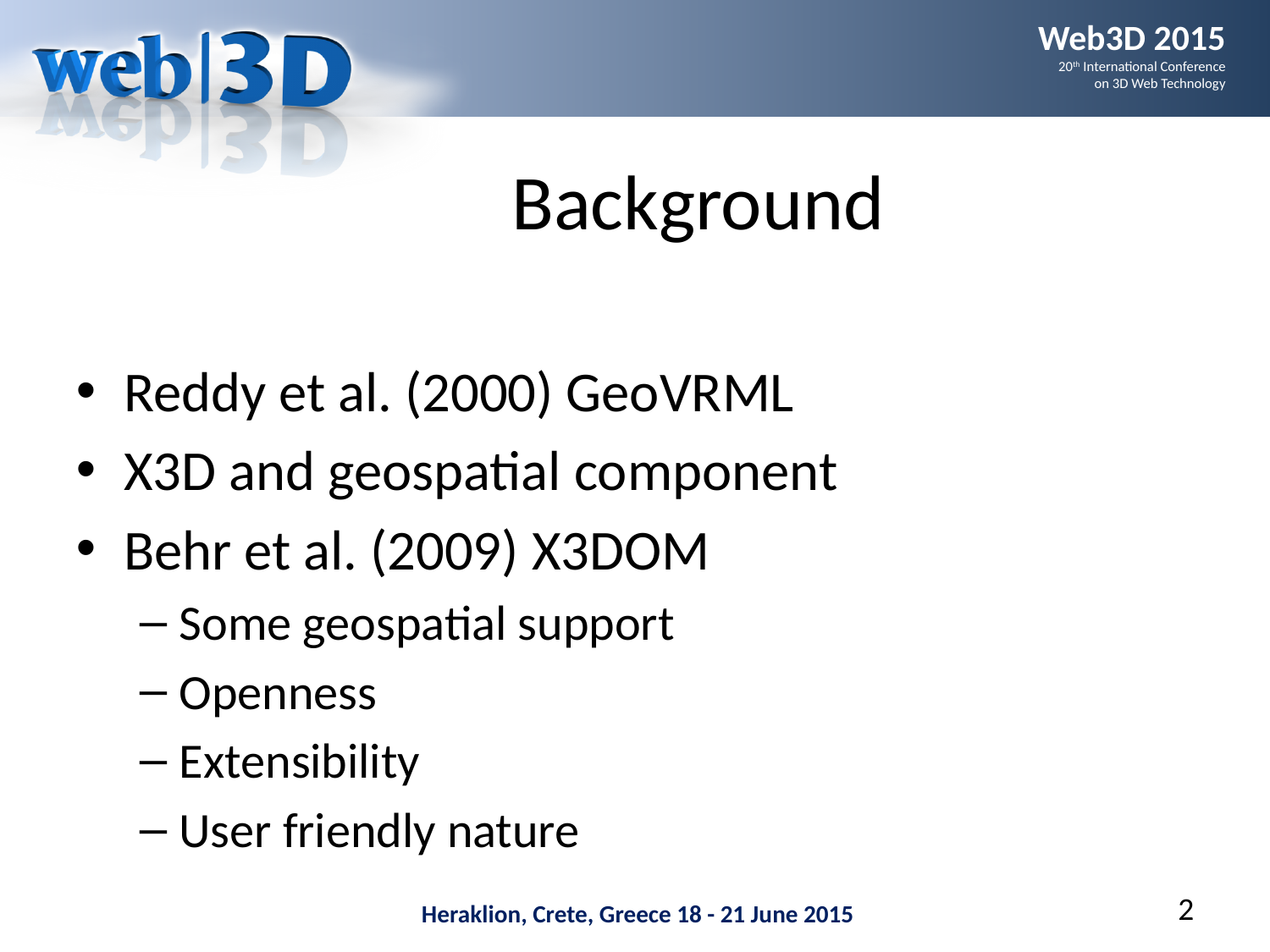

# Background
Reddy et al. (2000) GeoVRML
X3D and geospatial component
Behr et al. (2009) X3DOM
Some geospatial support
Openness
Extensibility
User friendly nature

2